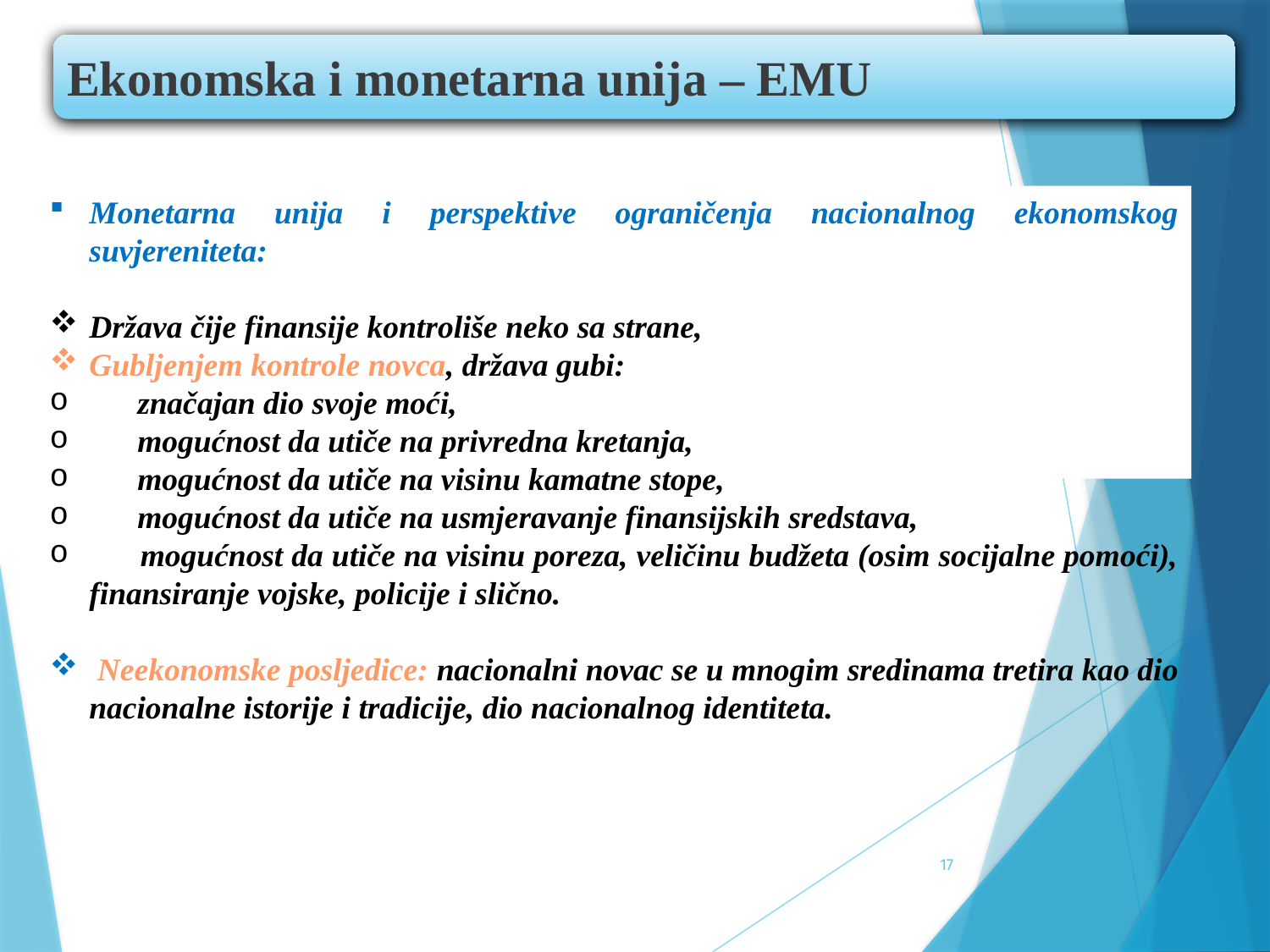

Ekonomska i monetarna unija – EMU
Monetarna unija i perspektive ograničenja nacionalnog ekonomskog suvjereniteta:

Država čije finansije kontroliše neko sa strane,
Gubljenjem kontrole novca, država gubi:
      značajan dio svoje moći,
      mogućnost da utiče na privredna kretanja,
      mogućnost da utiče na visinu kamatne stope,
      mogućnost da utiče na usmjeravanje finansijskih sredstava,
      mogućnost da utiče na visinu poreza, veličinu budžeta (osim socijalne pomoći), finansiranje vojske, policije i slično.

 Neekonomske posljedice: nacionalni novac se u mnogim sredinama tretira kao dio nacionalne istorije i tradicije, dio nacionalnog identiteta.

17